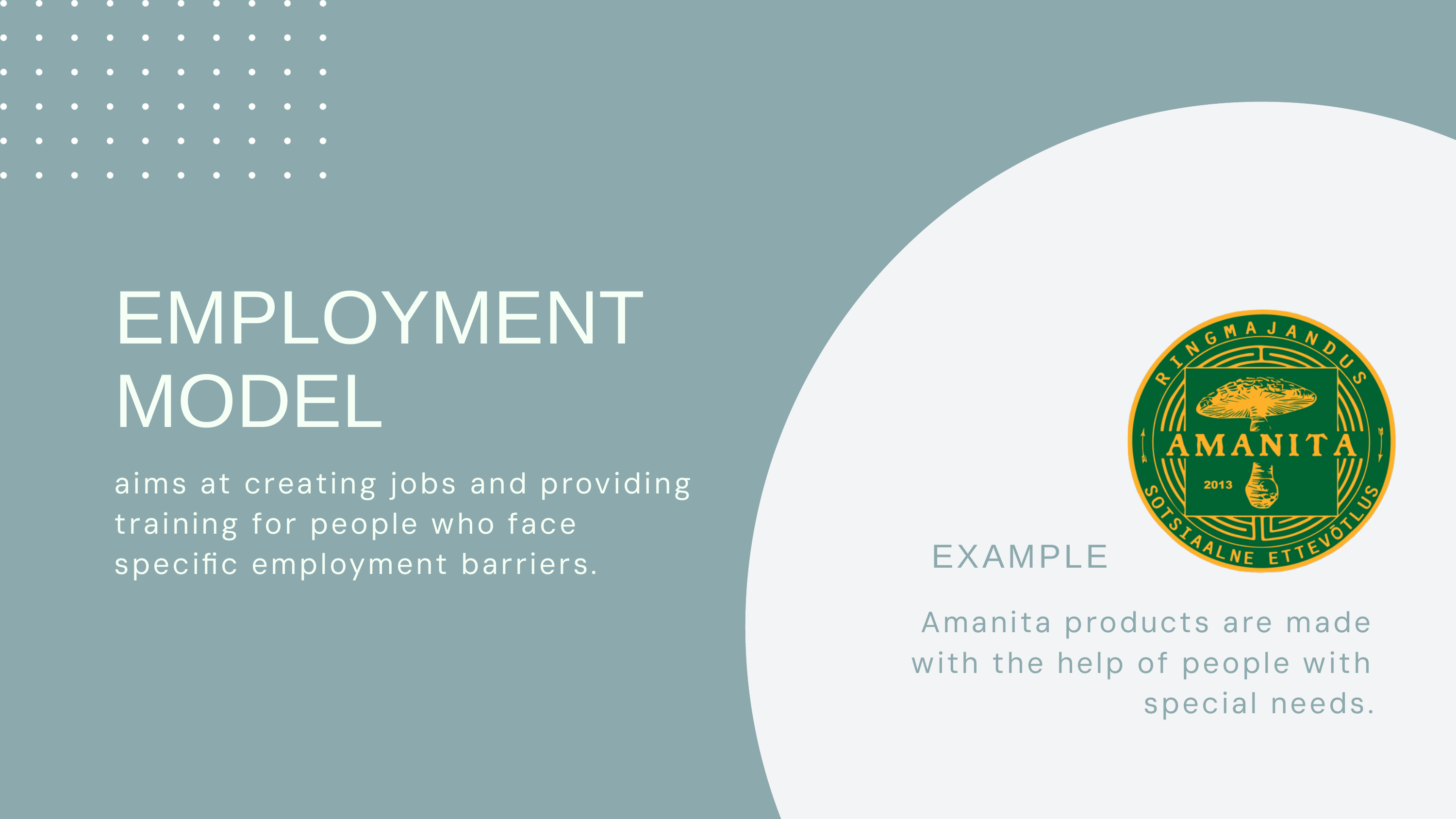

EMPLOYMENT MODEL

aims at creating jobs and providing training for people who face specific employment barriers.
EXAMPLE
Amanita products are made with the help of people with special needs.